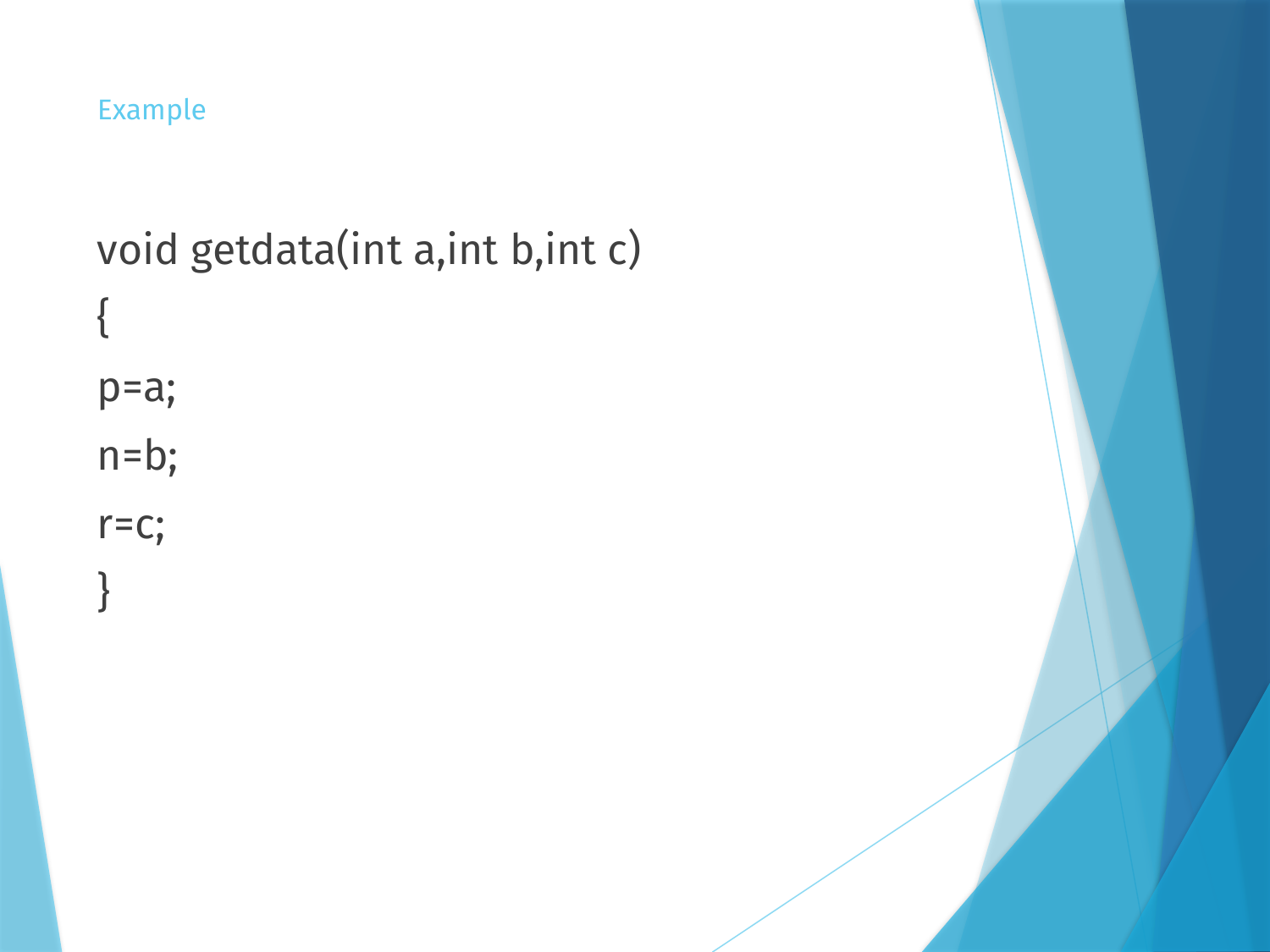

# Example
void getdata(int a,int b,int c)
{
p=a;
n=b;
r=c;
}